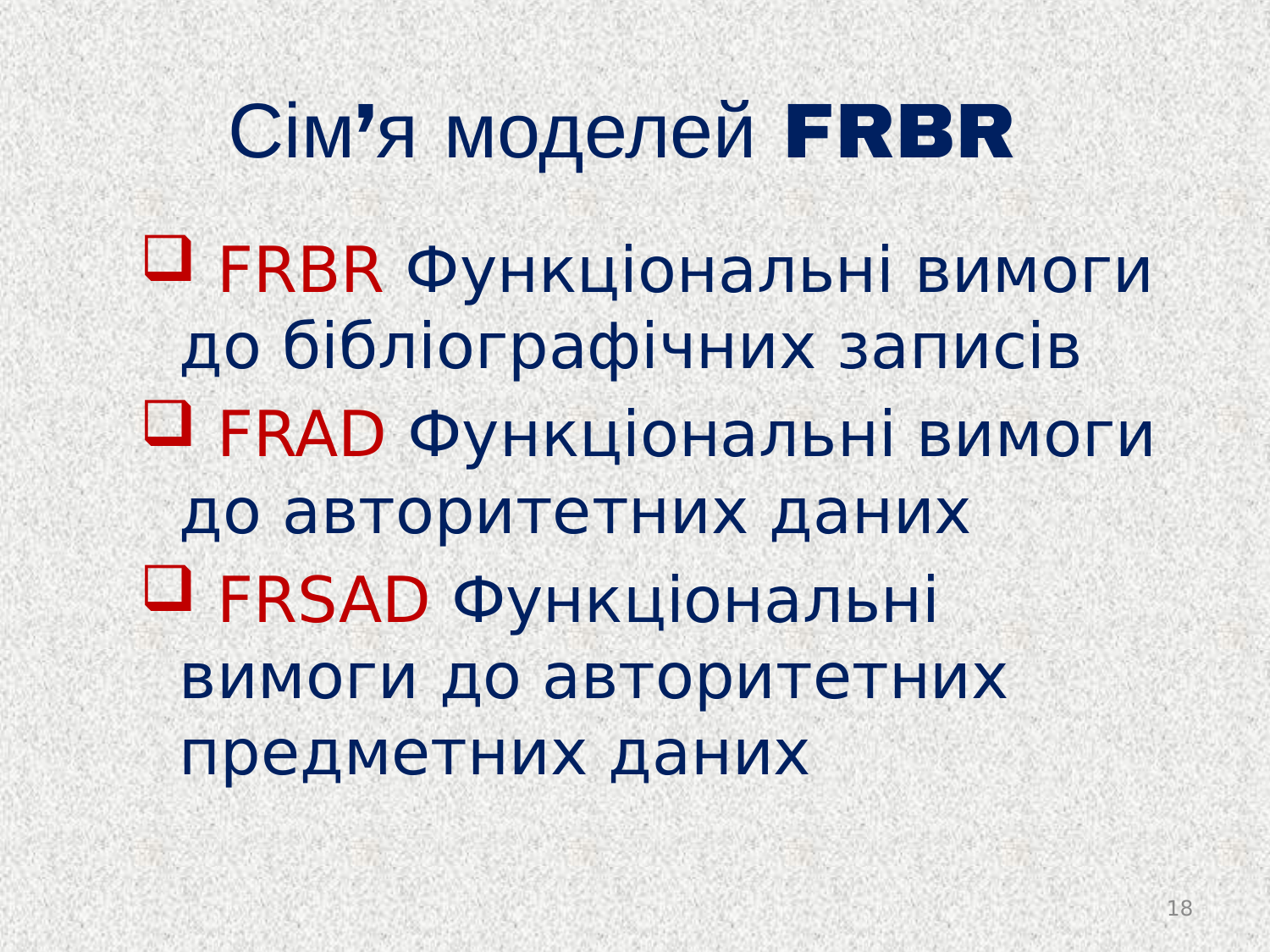

# Сім’я моделей FRBR
 FRBR Функціональні вимоги до бібліографічних записів
 FRAD Функціональні вимоги до авторитетних даних
 FRSAD Функціональні вимоги до авторитетних предметних даних

18